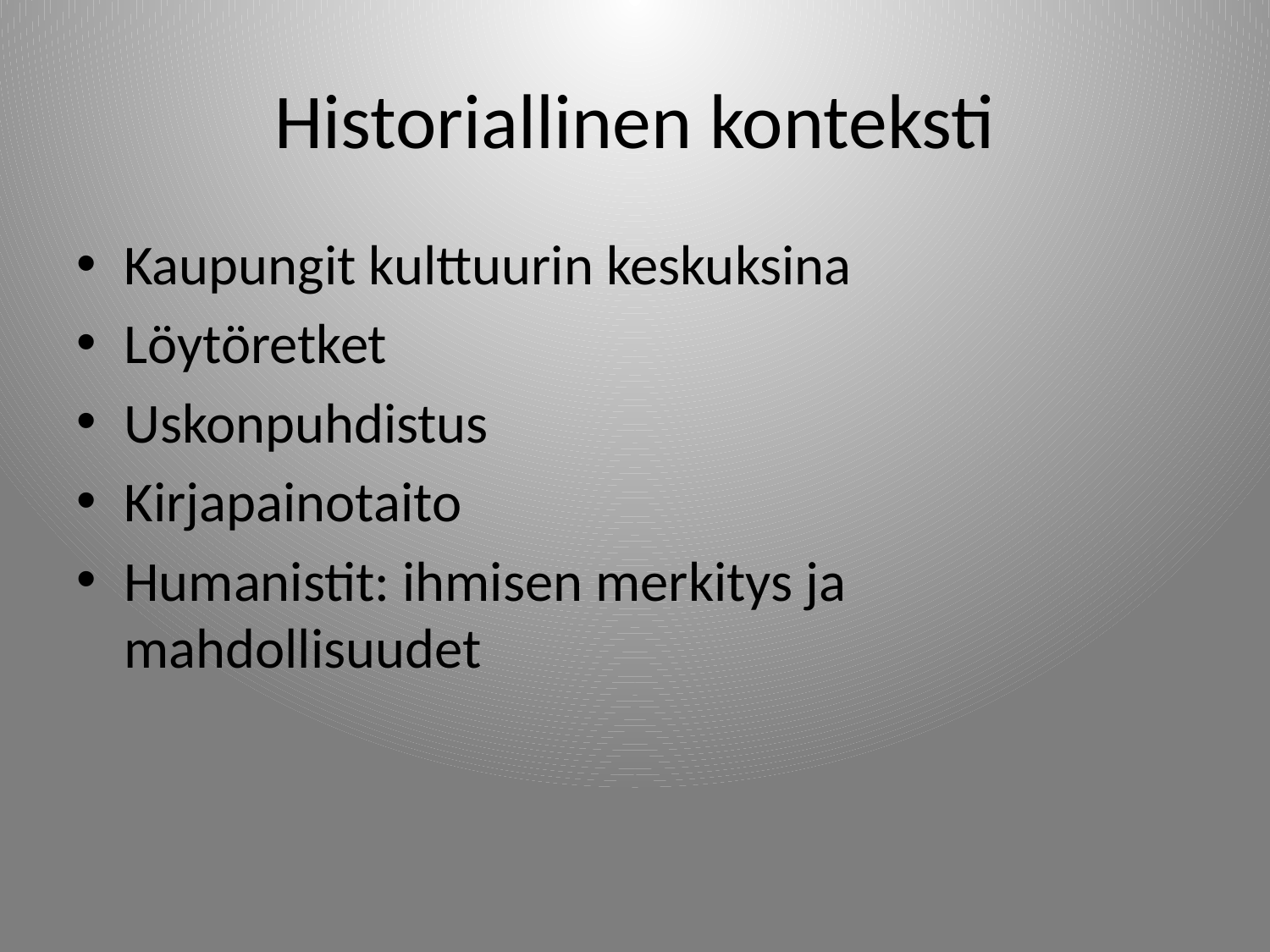

# Historiallinen konteksti
Kaupungit kulttuurin keskuksina
Löytöretket
Uskonpuhdistus
Kirjapainotaito
Humanistit: ihmisen merkitys ja mahdollisuudet